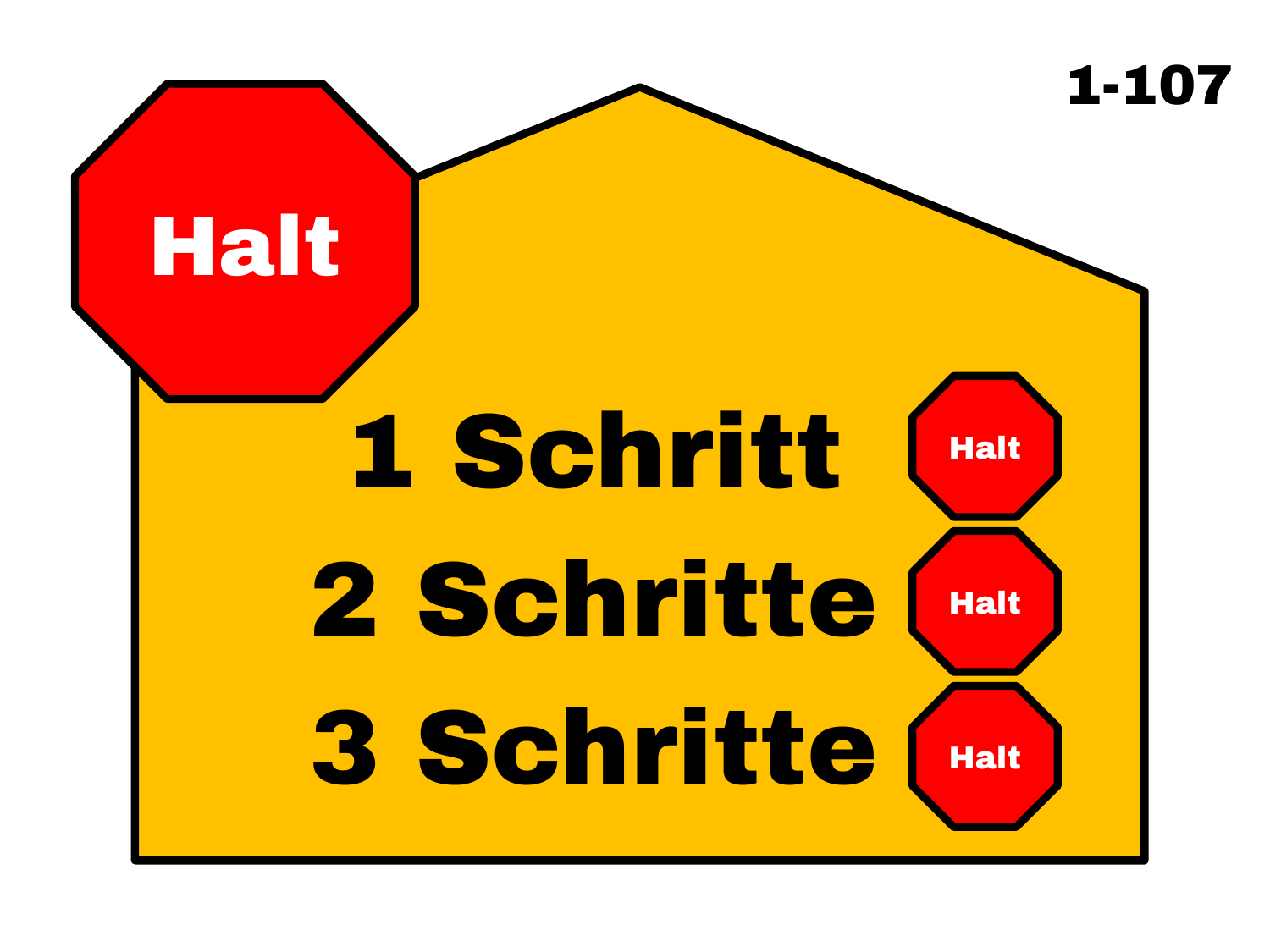

1-107
Halt
1 Schritt
2 Schritte
3 Schritte
Halt
Halt
Halt